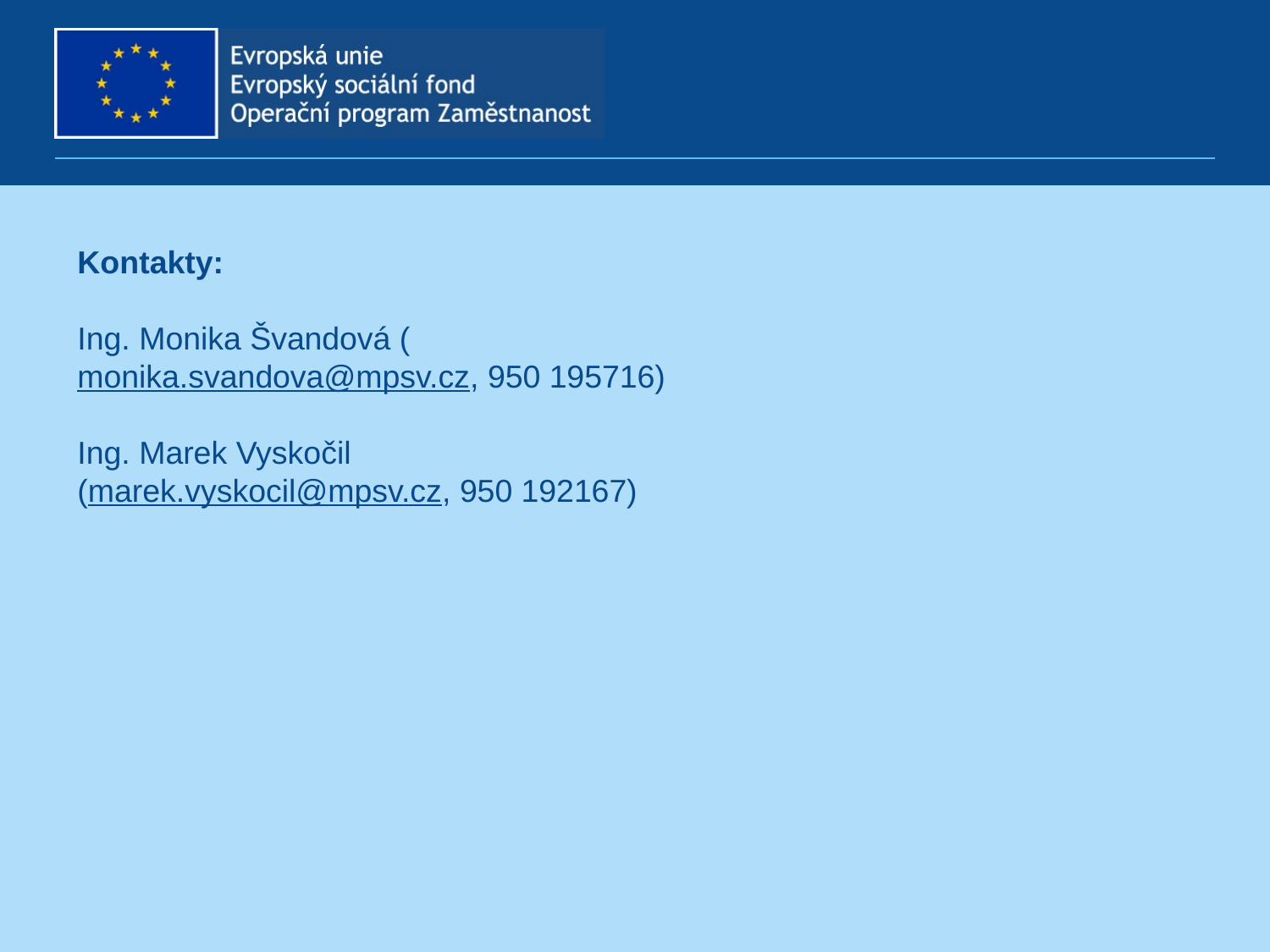

Kontakty:

Ing. Monika Švandová (monika.svandova@mpsv.cz, 950 195716)

Ing. Marek Vyskočil
(marek.vyskocil@mpsv.cz, 950 192167)